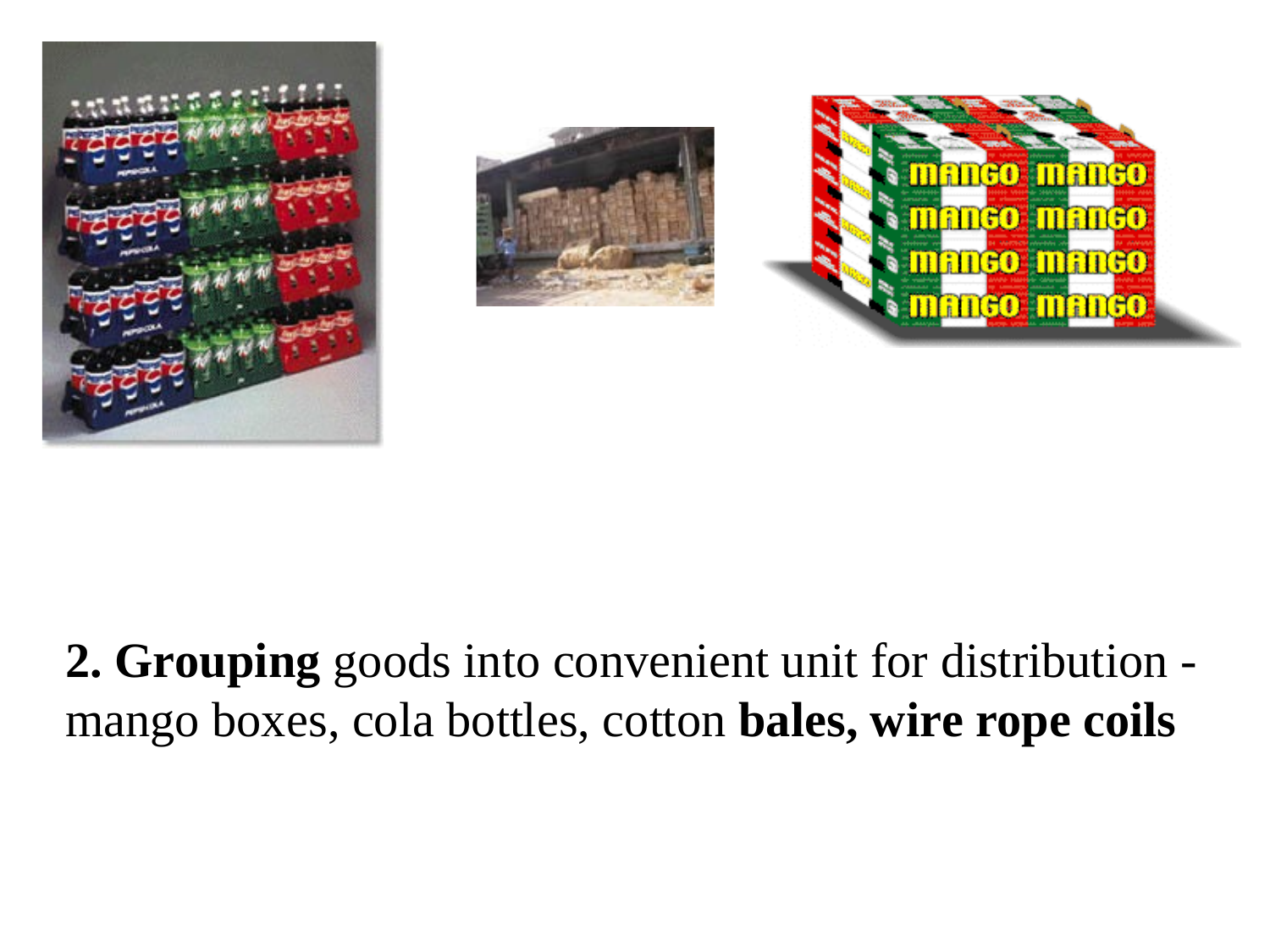

2. Grouping goods into convenient unit for distribution - mango boxes, cola bottles, cotton bales, wire rope coils